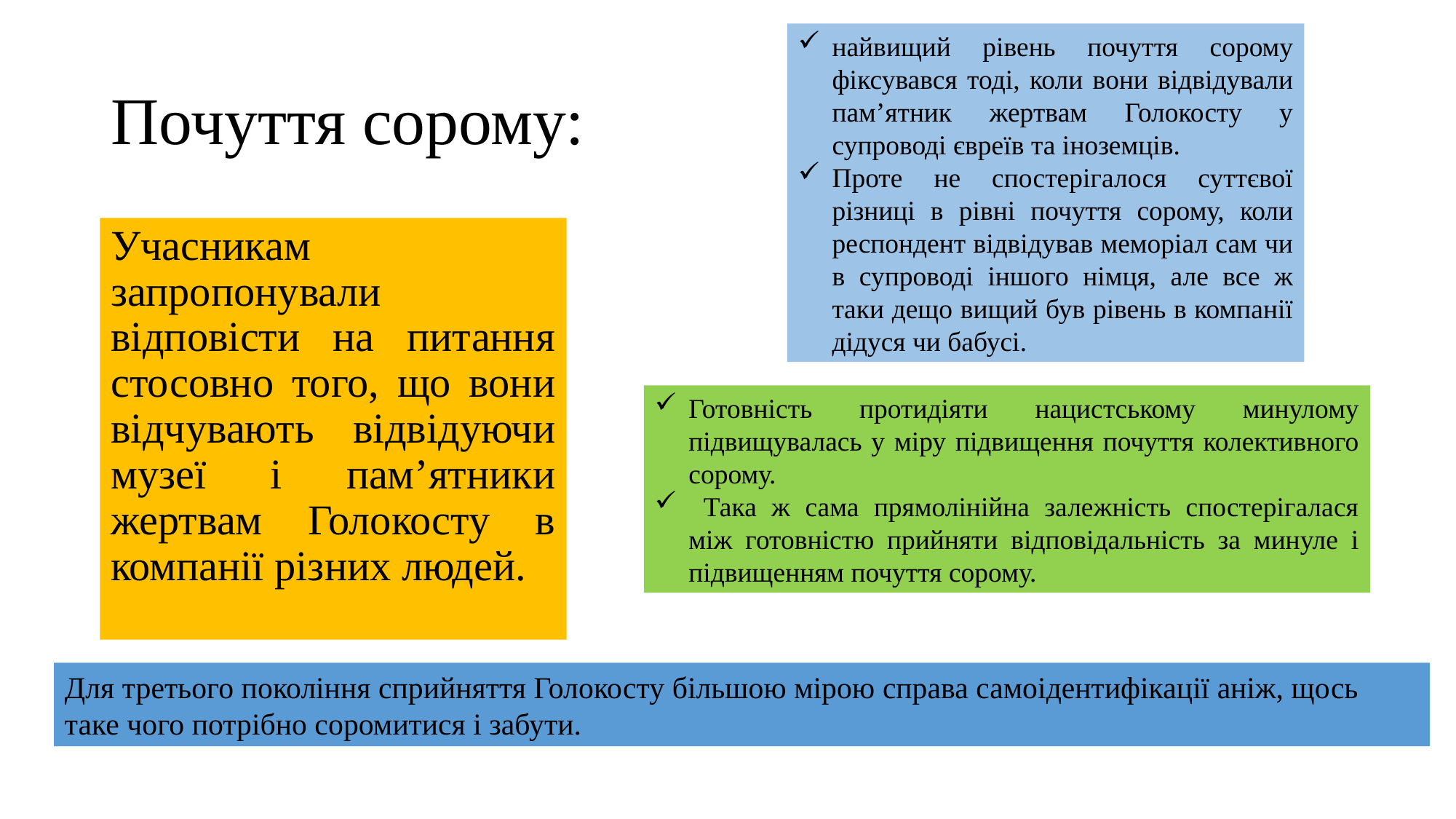

найвищий рівень почуття сорому фіксувався тоді, коли вони відвідували пам’ятник жертвам Голокосту у супроводі євреїв та іноземців.
Проте не спостерігалося суттєвої різниці в рівні почуття сорому, коли респондент відвідував меморіал сам чи в супроводі іншого німця, але все ж таки дещо вищий був рівень в компанії дідуся чи бабусі.
# Почуття сорому:
Учасникам запропонували відповісти на питання стосовно того, що вони відчувають відвідуючи музеї і пам’ятники жертвам Голокосту в компанії різних людей.
Готовність протидіяти нацистському минулому підвищувалась у міру підвищення почуття колективного сорому.
 Така ж сама прямолінійна залежність спостерігалася між готовністю прийняти відповідальність за минуле і підвищенням почуття сорому.
Для третього покоління сприйняття Голокосту більшою мірою справа самоідентифікації аніж, щось таке чого потрібно соромитися і забути.